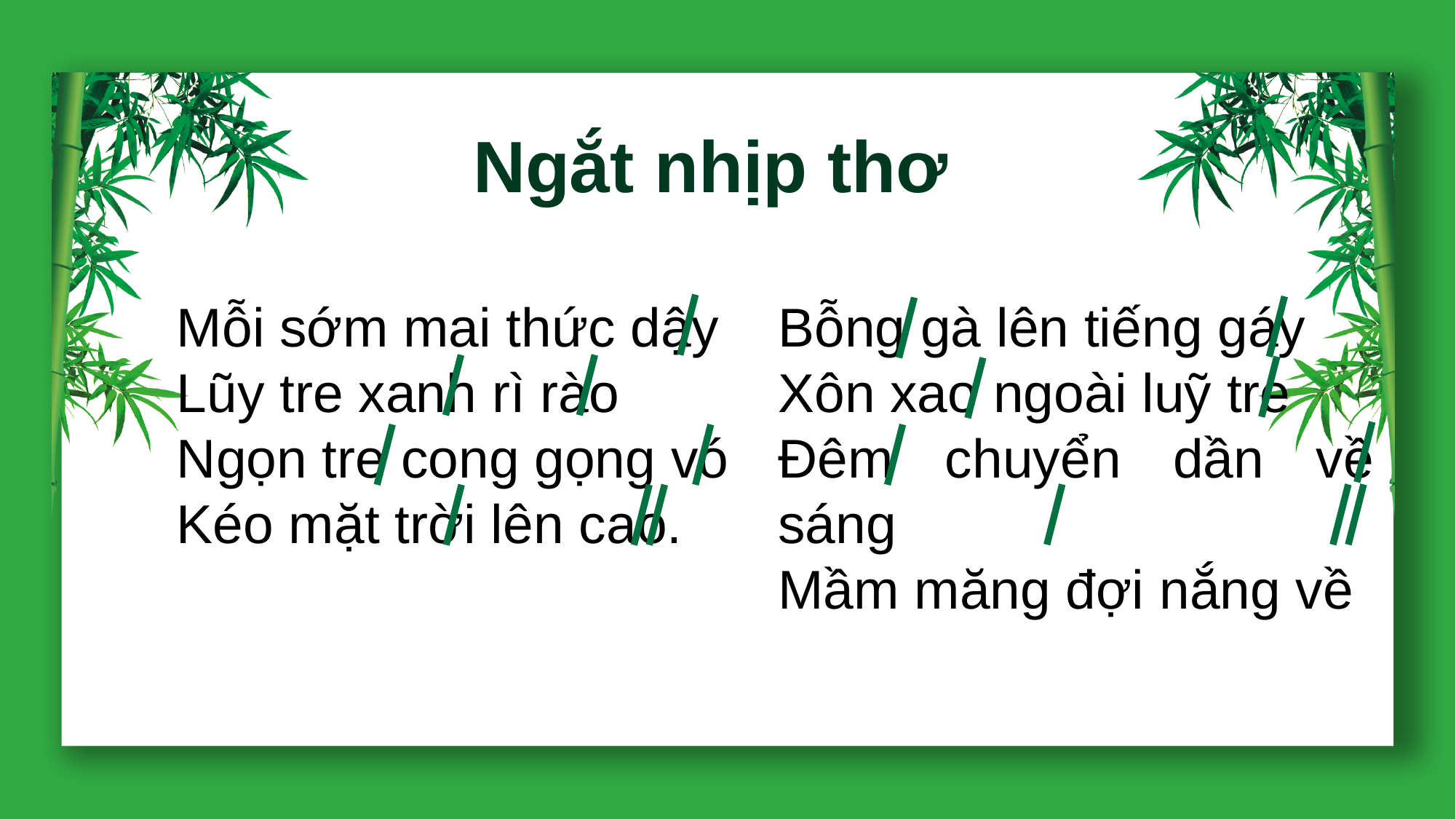

Ngắt nhịp thơ
Mỗi sớm mai thức dậy
Lũy tre xanh rì rào
Ngọn tre cong gọng vó
Kéo mặt trời lên cao.
Bỗng gà lên tiếng gáy
Xôn xao ngoài luỹ tre
Đêm chuyển dần về sáng
Mầm măng đợi nắng về